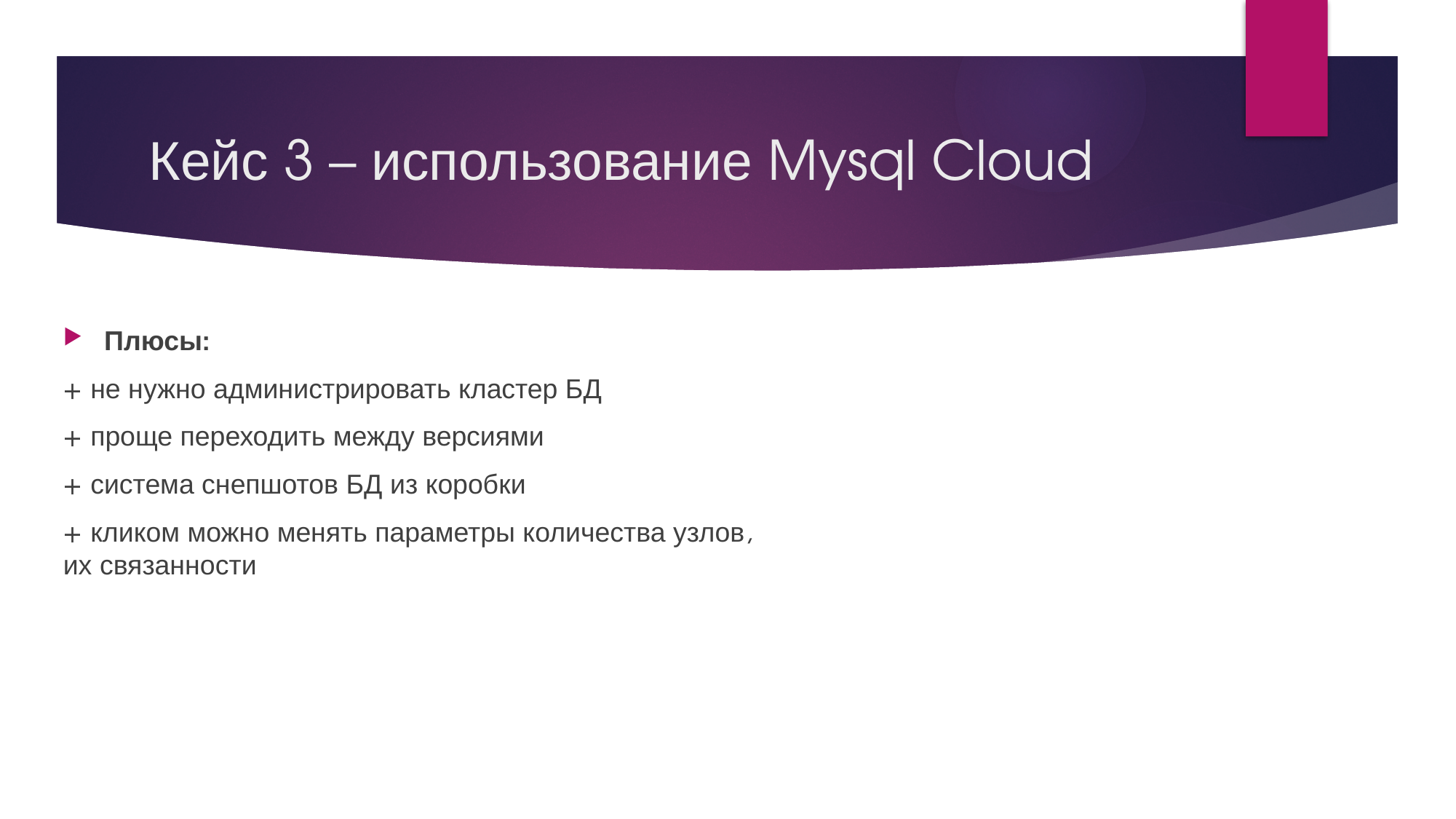

# Кейс 3 – использование Mysql Cloud
Плюсы:
+ не нужно администрировать кластер БД
+ проще переходить между версиями
+ система снепшотов БД из коробки
+ кликом можно менять параметры количества узлов, их связанности